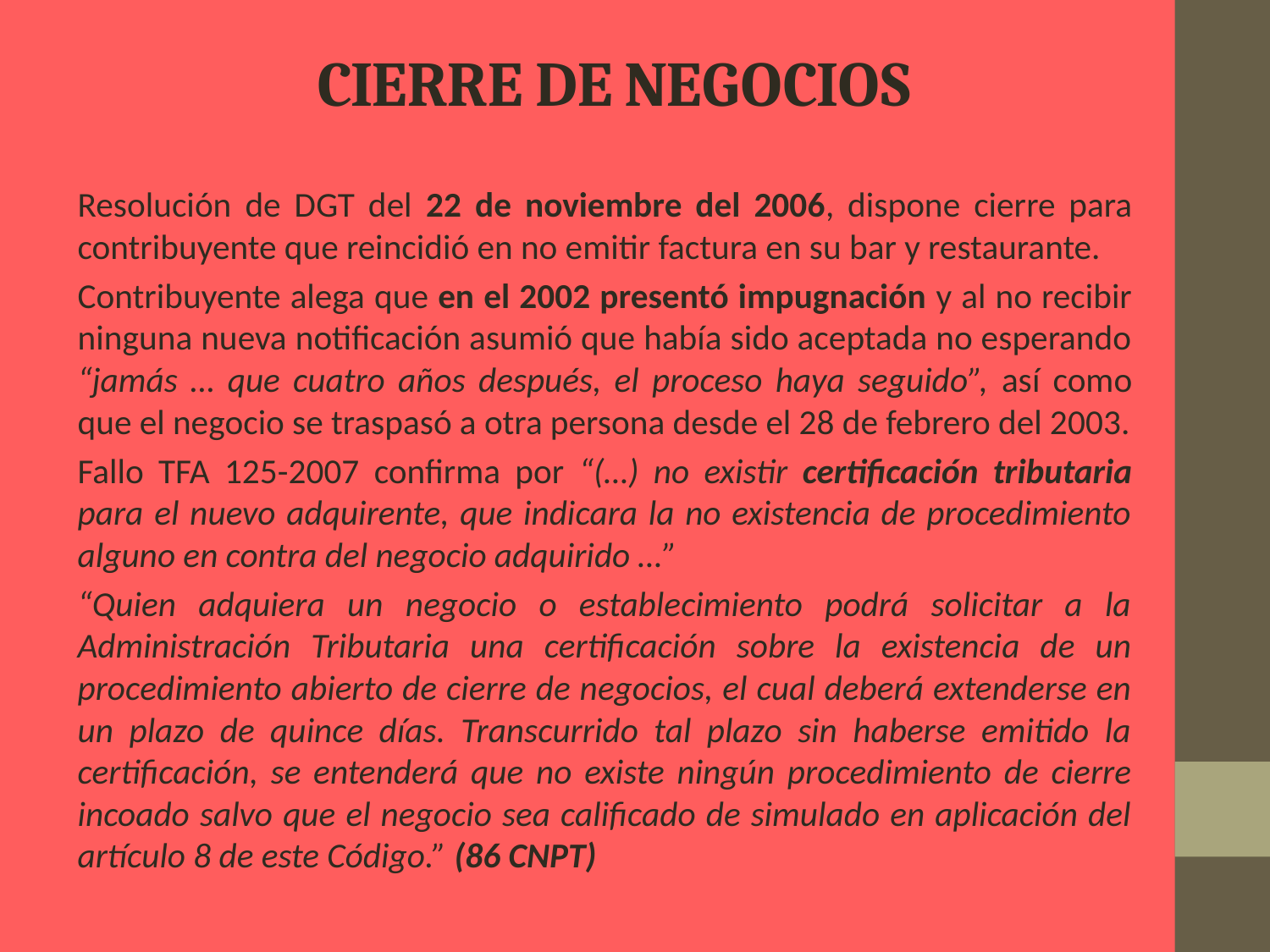

# cierre de negocios
Resolución de DGT del 22 de noviembre del 2006, dispone cierre para contribuyente que reincidió en no emitir factura en su bar y restaurante.
Contribuyente alega que en el 2002 presentó impugnación y al no recibir ninguna nueva notificación asumió que había sido aceptada no esperando “jamás … que cuatro años después, el proceso haya seguido”, así como que el negocio se traspasó a otra persona desde el 28 de febrero del 2003.
Fallo TFA 125-2007 confirma por “(…) no existir certificación tributaria para el nuevo adquirente, que indicara la no existencia de procedimiento alguno en contra del negocio adquirido …”
“Quien adquiera un negocio o establecimiento podrá solicitar a la Administración Tributaria una certificación sobre la existencia de un procedimiento abierto de cierre de negocios, el cual deberá extenderse en un plazo de quince días. Transcurrido tal plazo sin haberse emitido la certificación, se entenderá que no existe ningún procedimiento de cierre incoado salvo que el negocio sea calificado de simulado en aplicación del artículo 8 de este Código.” (86 CNPT)